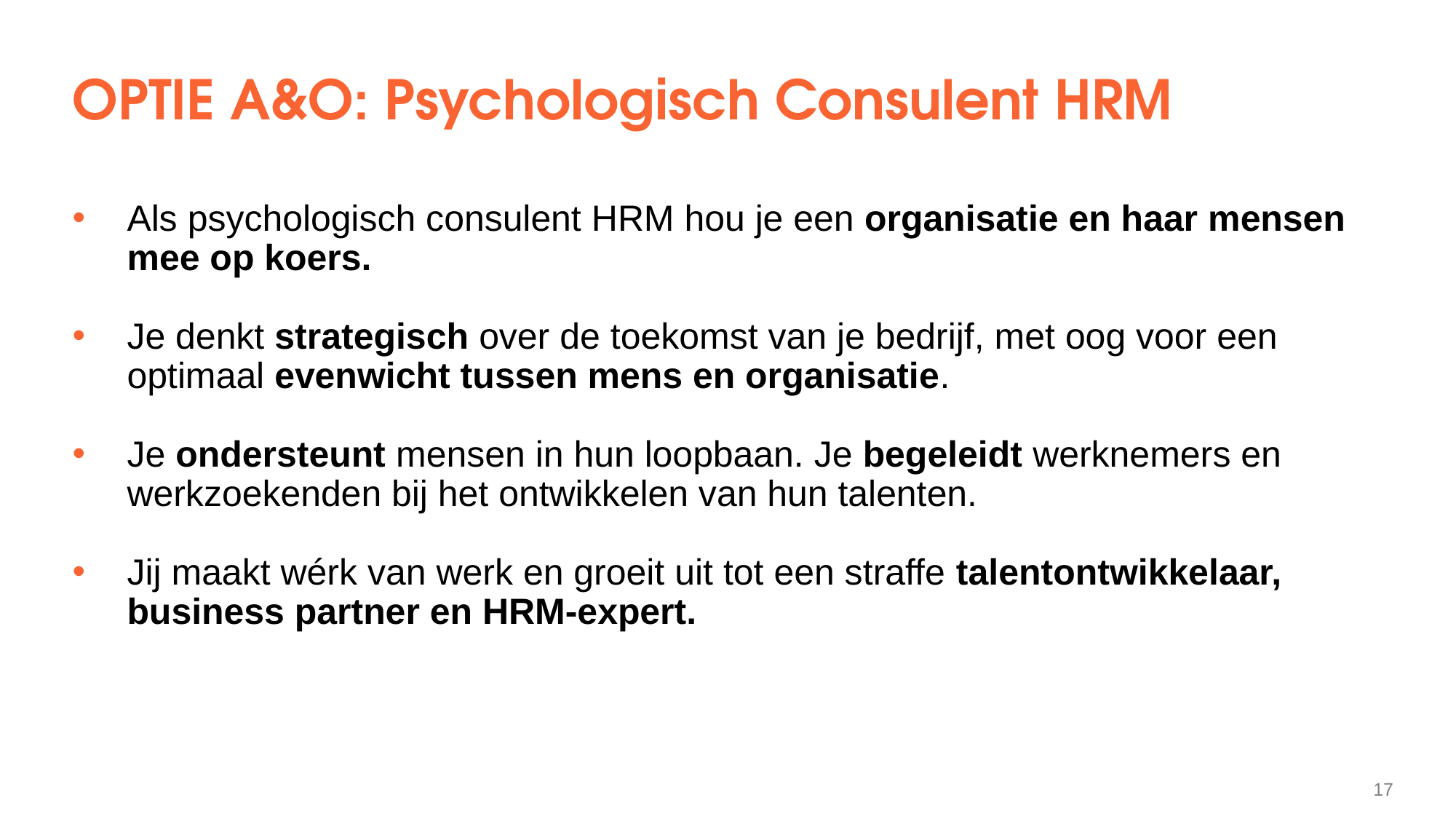

# OPTIE A&O: Psychologisch Consulent HRM
Als psychologisch consulent HRM hou je een organisatie en haar mensen mee op koers.

Je denkt strategisch over de toekomst van je bedrijf, met oog voor een optimaal evenwicht tussen mens en organisatie.

Je ondersteunt mensen in hun loopbaan. Je begeleidt werknemers en werkzoekenden bij het ontwikkelen van hun talenten.

Jij maakt wérk van werk en groeit uit tot een straffe talentontwikkelaar, business partner en HRM-expert.
17